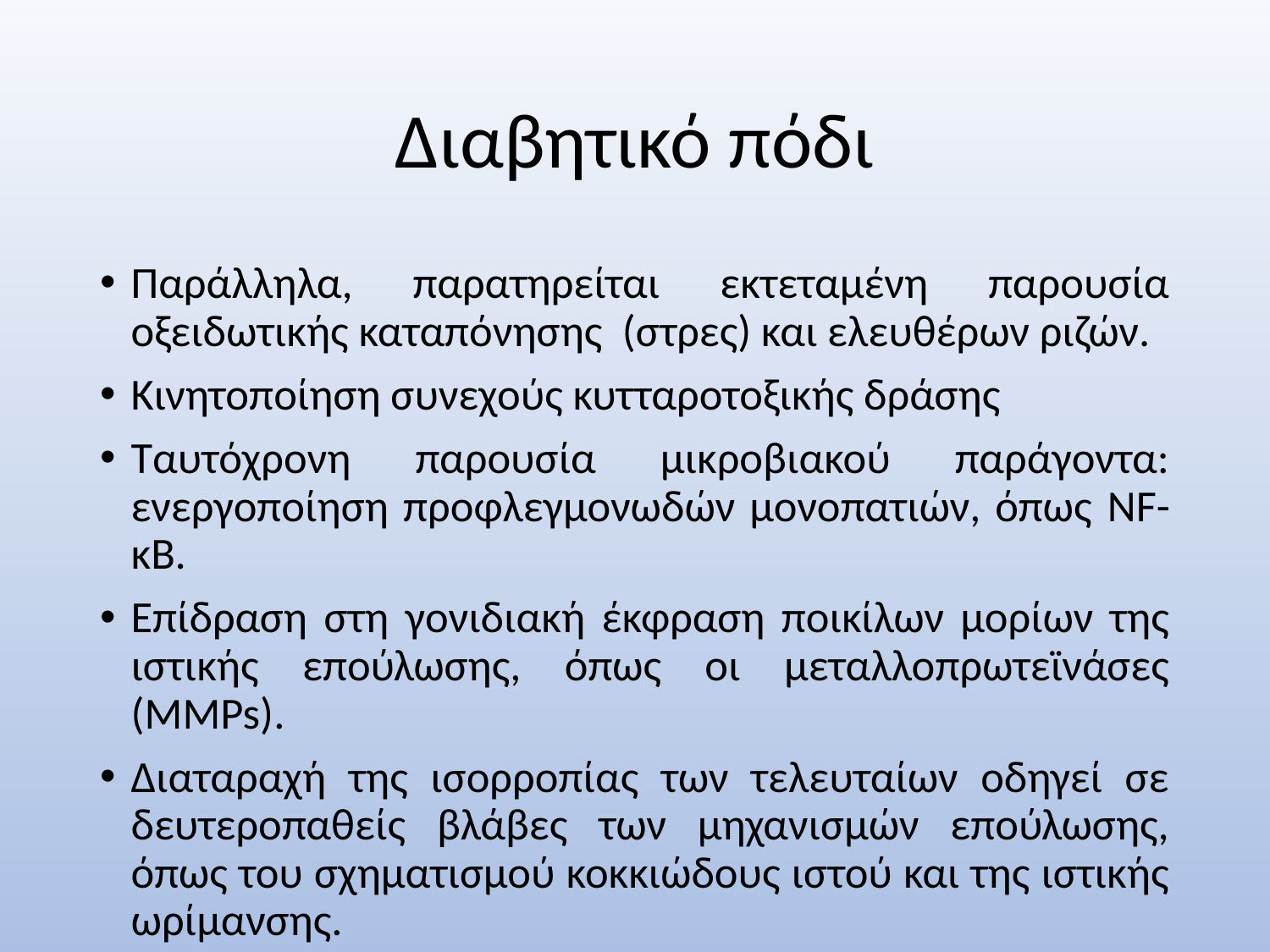

# Διαβητικό πόδι
Παράλληλα, παρατηρείται εκτεταμένη παρουσία οξειδωτικής καταπόνησης  (στρες) και ελευθέρων ριζών.
Κινητοποίηση συνεχούς κυτταροτοξικής δράσης
Ταυτόχρονη παρουσία μικροβιακού παράγοντα: ενεργοποίηση προφλεγμονωδών μονοπατιών, όπως NF-κΒ.
Επίδραση στη γονιδιακή έκφραση ποικίλων μορίων της ιστικής επούλωσης, όπως οι μεταλλοπρωτεϊνάσες (MMPs).
Διαταραχή της ισορροπίας των τελευταίων οδηγεί σε δευτεροπαθείς βλάβες των μηχανισμών επούλωσης, όπως του σχηματισμού κοκκιώδους ιστού και της ιστικής ωρίμανσης.